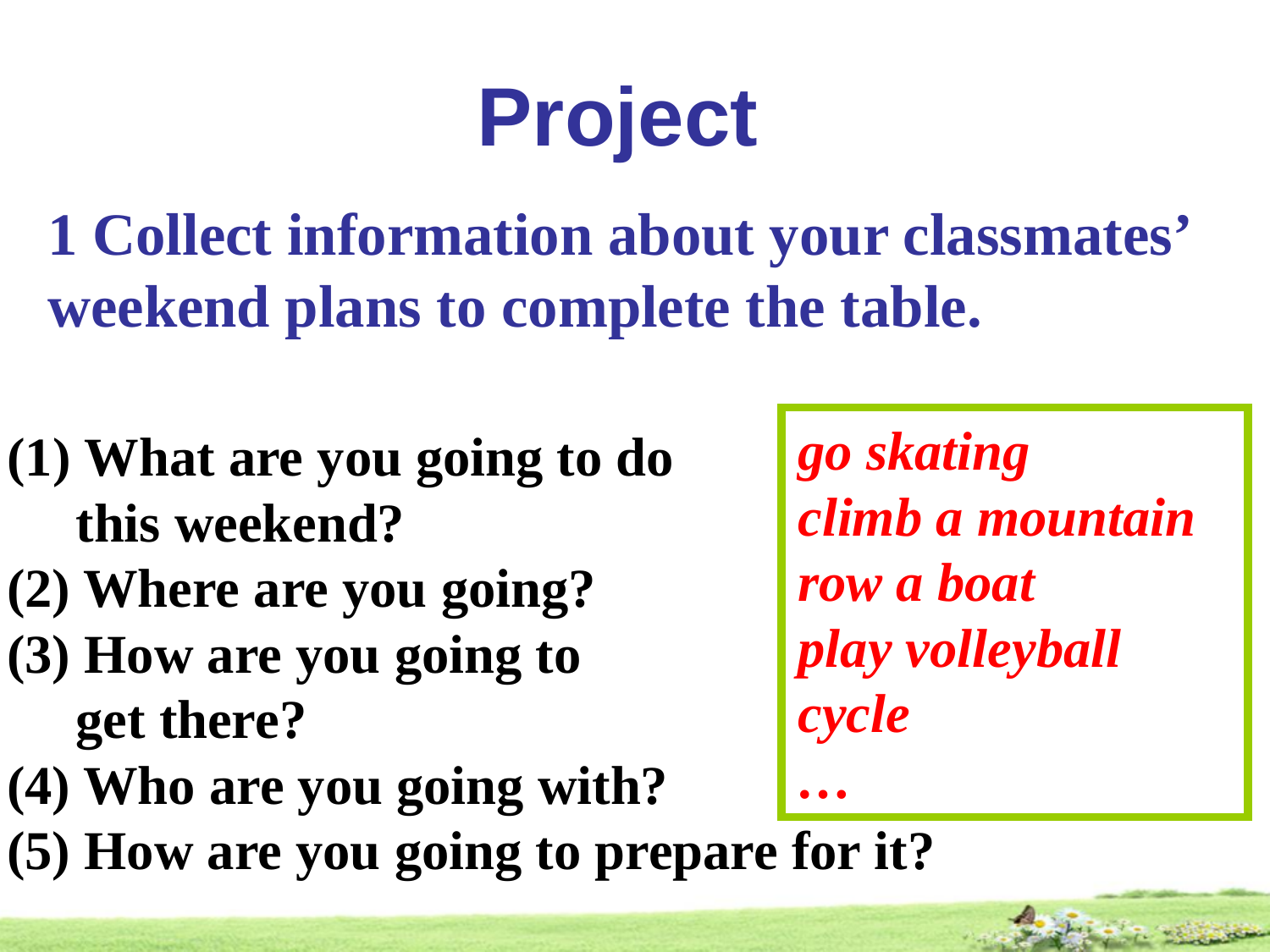

Project
1 Collect information about your classmates’ weekend plans to complete the table.
go skating
climb a mountain
row a boat
play volleyball
cycle
…
 What are you going to do
     this weekend?
(2) Where are you going?
(3) How are you going to
     get there?
(4) Who are you going with?
(5) How are you going to prepare for it?